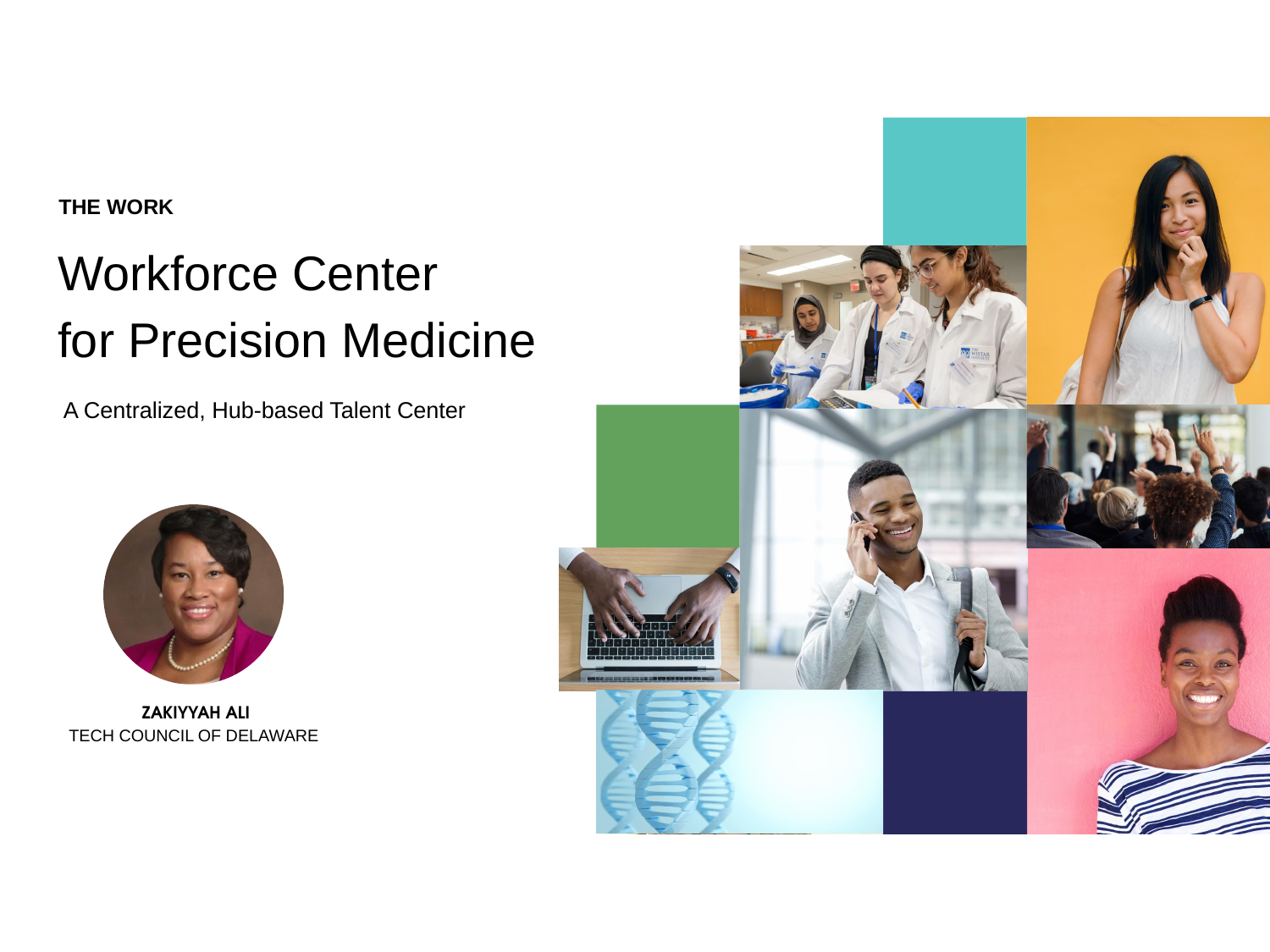

THE WORK
Workforce Center
for Precision Medicine

A Centralized, Hub-based Talent Center

ZAKIYYAH ALI
TECH COUNCIL OF DELAWARE